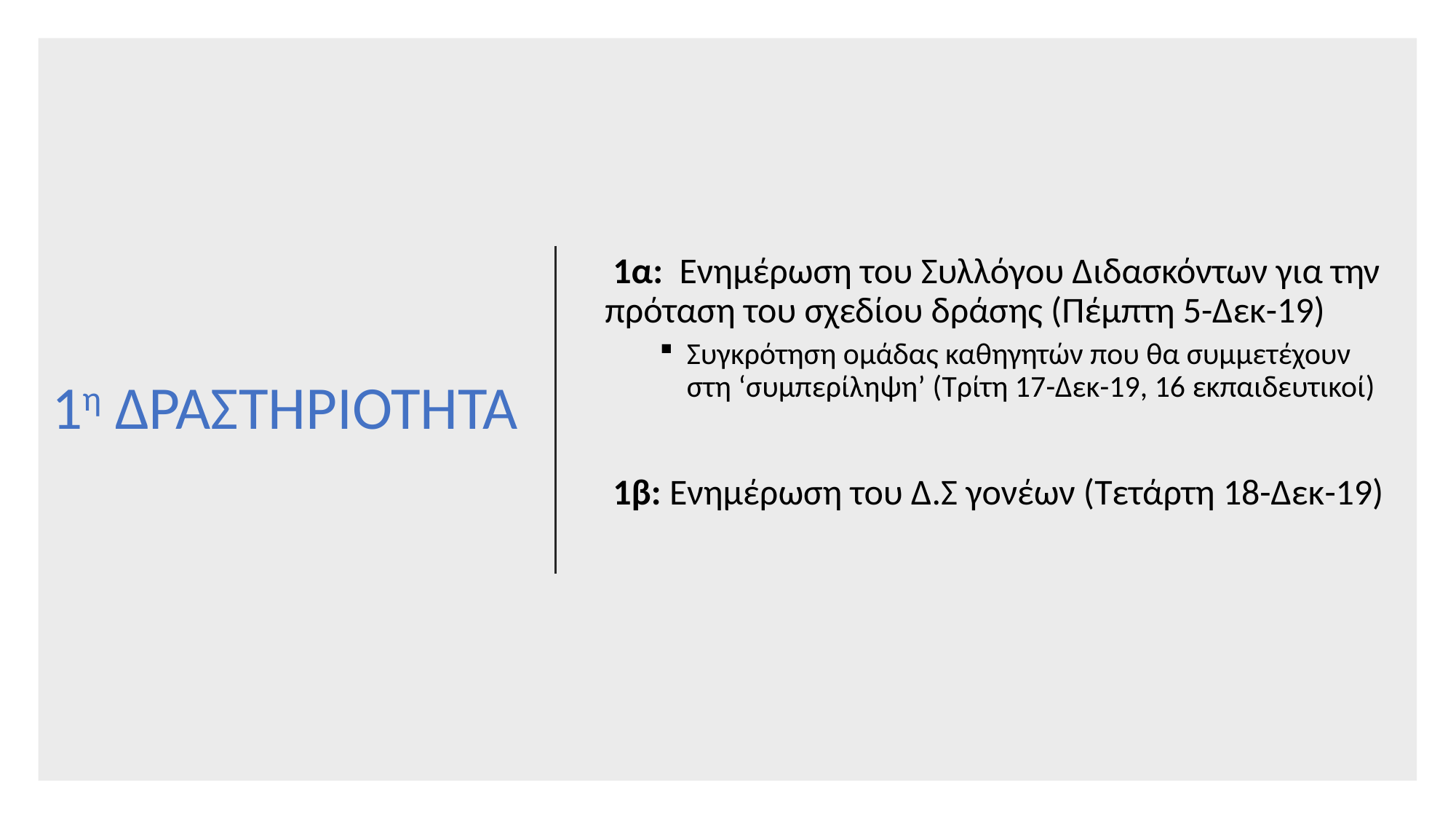

# 1η ΔΡΑΣΤΗΡΙΟΤΗΤΑ
 1α:  Ενημέρωση του Συλλόγου Διδασκόντων για την πρόταση του σχεδίου δράσης (Πέμπτη 5-Δεκ-19)
Συγκρότηση ομάδας καθηγητών που θα συμμετέχουν στη ‘συμπερίληψη’ (Τρίτη 17-Δεκ-19, 16 εκπαιδευτικοί)

 1β: Ενημέρωση του Δ.Σ γονέων (Τετάρτη 18-Δεκ-19)